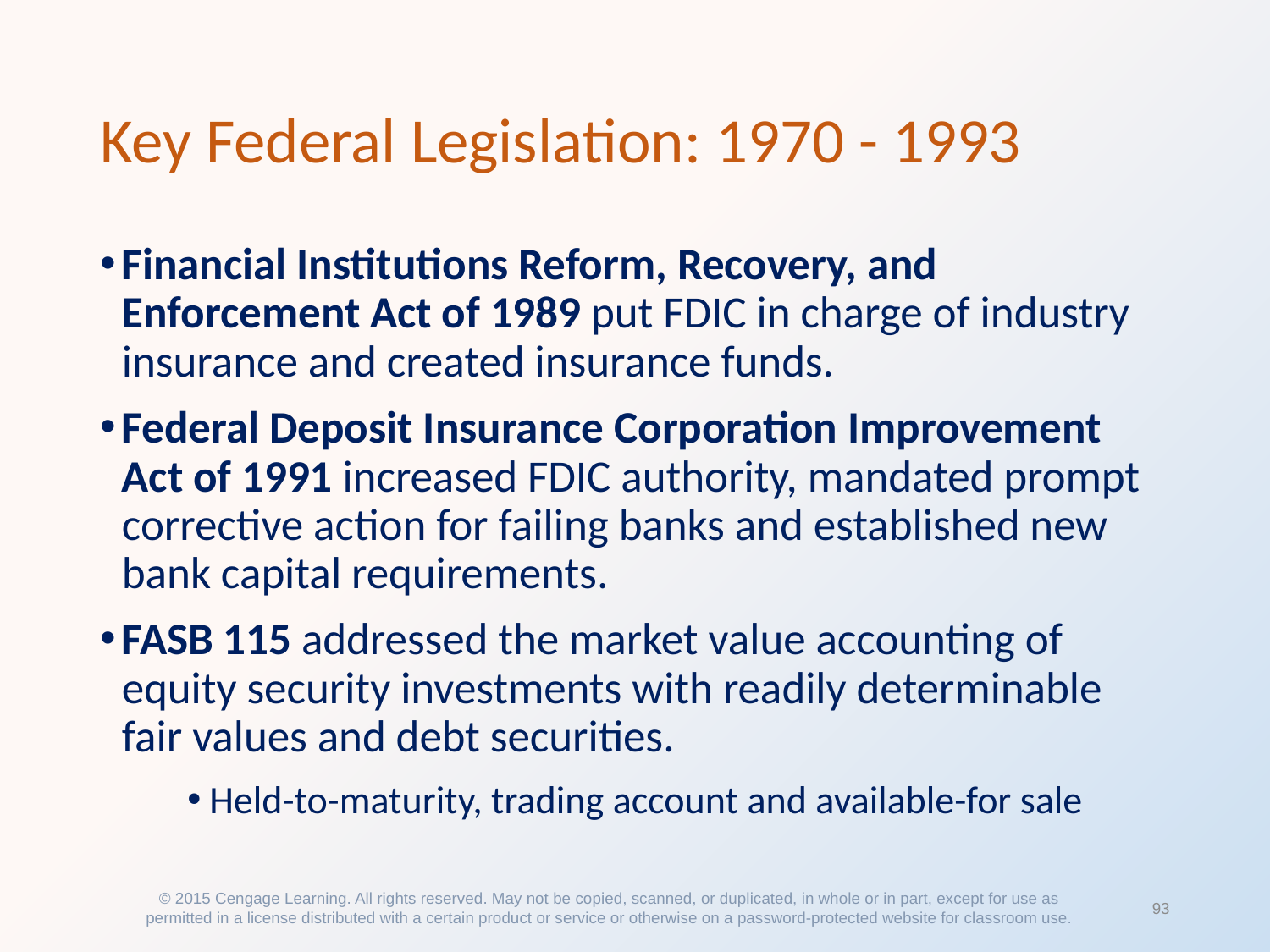

# Key Federal Legislation: 1970 - 1993
Financial Institutions Reform, Recovery, and Enforcement Act of 1989 put FDIC in charge of industry insurance and created insurance funds.
Federal Deposit Insurance Corporation Improvement Act of 1991 increased FDIC authority, mandated prompt corrective action for failing banks and established new bank capital requirements.
FASB 115 addressed the market value accounting of equity security investments with readily determinable fair values and debt securities.
Held-to-maturity, trading account and available-for sale
© 2015 Cengage Learning. All rights reserved. May not be copied, scanned, or duplicated, in whole or in part, except for use as permitted in a license distributed with a certain product or service or otherwise on a password-protected website for classroom use.
93